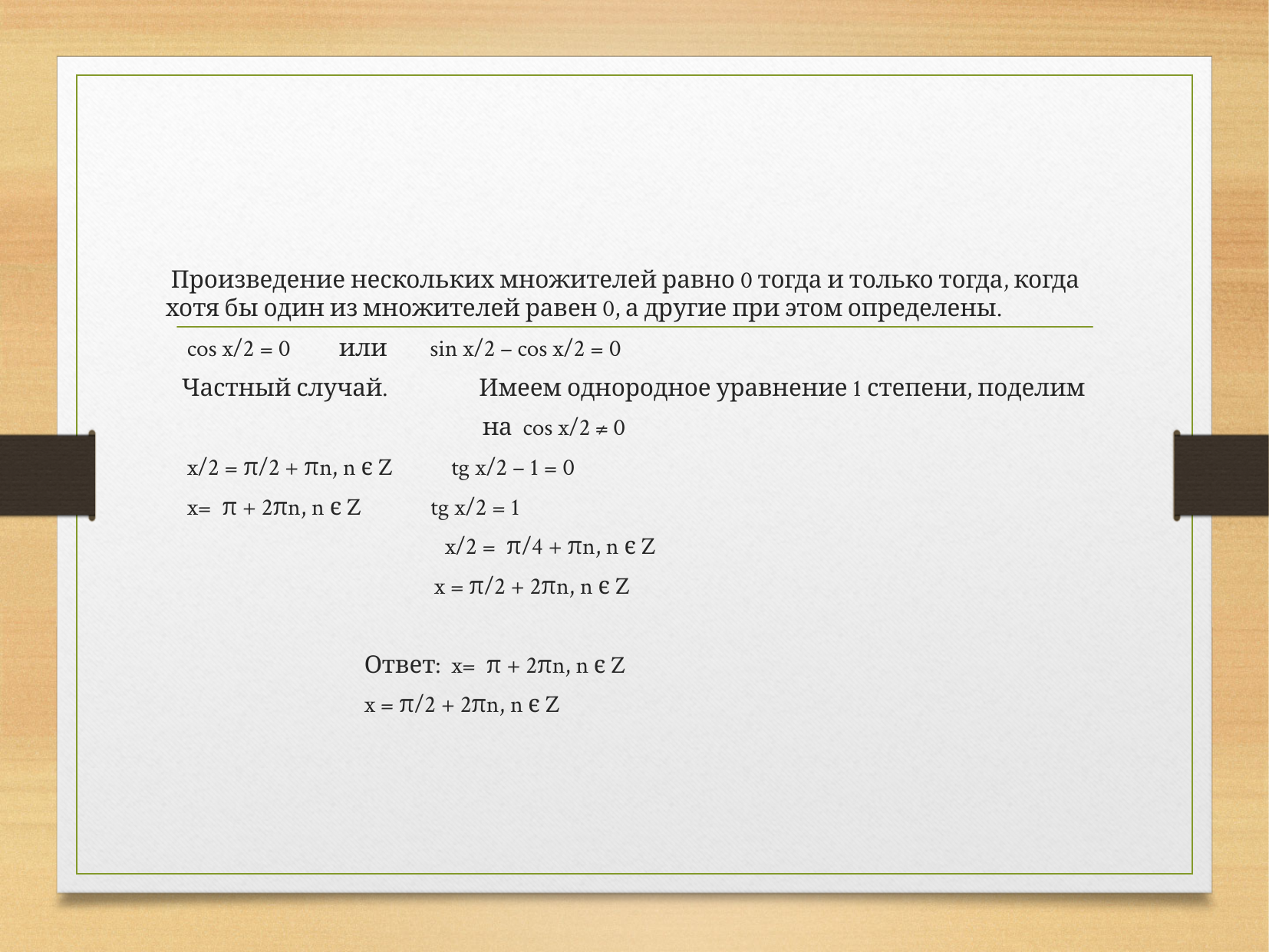

Произведение нескольких множителей равно 0 тогда и только тогда, когда хотя бы один из множителей равен 0, а другие при этом определены.
    cos x/2 = 0         или        sin x/2 – cos x/2 = 0
   Частный случай.                 Имеем однородное уравнение 1 степени, поделим
                                                           на  cos x/2 ≠ 0
    x/2 = π/2 + πn, n ϵ Z           tg x/2 – 1 = 0
    x=  π + 2πn, n ϵ Z             tg x/2 = 1
                                                    x/2 =  π/4 + πn, n ϵ Z
                                                  x = π/2 + 2πn, n ϵ Z

                                     Ответ:  x=  π + 2πn, n ϵ Z
                                     x = π/2 + 2πn, n ϵ Z